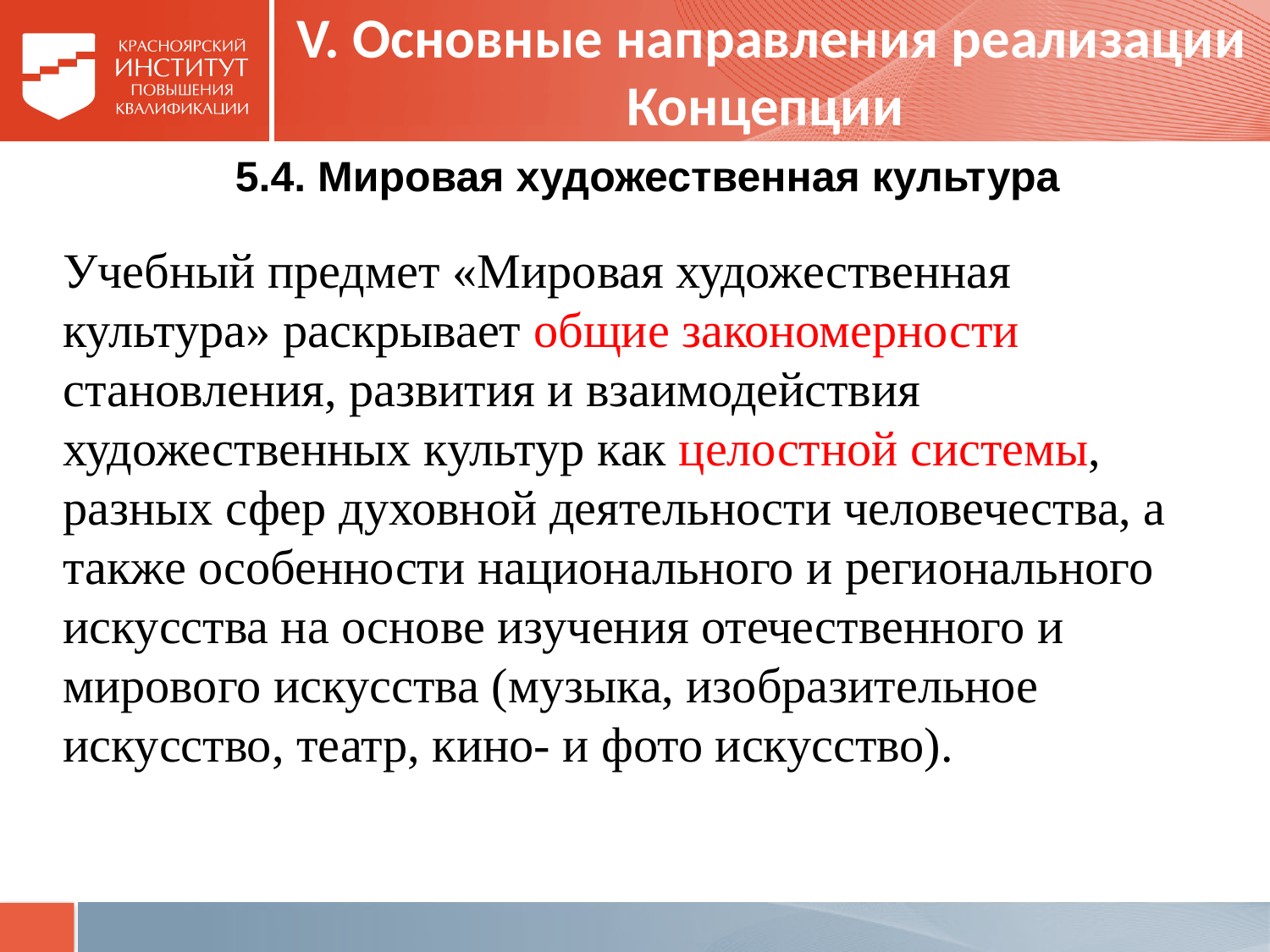

# V. Основные направления реализации Концепции
5.4. Мировая художественная культура

Учебный предмет «Мировая художественная культура» раскрывает общие закономерности становления, развития и взаимодействия художественных культур как целостной системы, разных сфер духовной деятельности человечества, а также особенности национального и регионального искусства на основе изучения отечественного и мирового искусства (музыка, изобразительное искусство, театр, кино- и фото искусство).